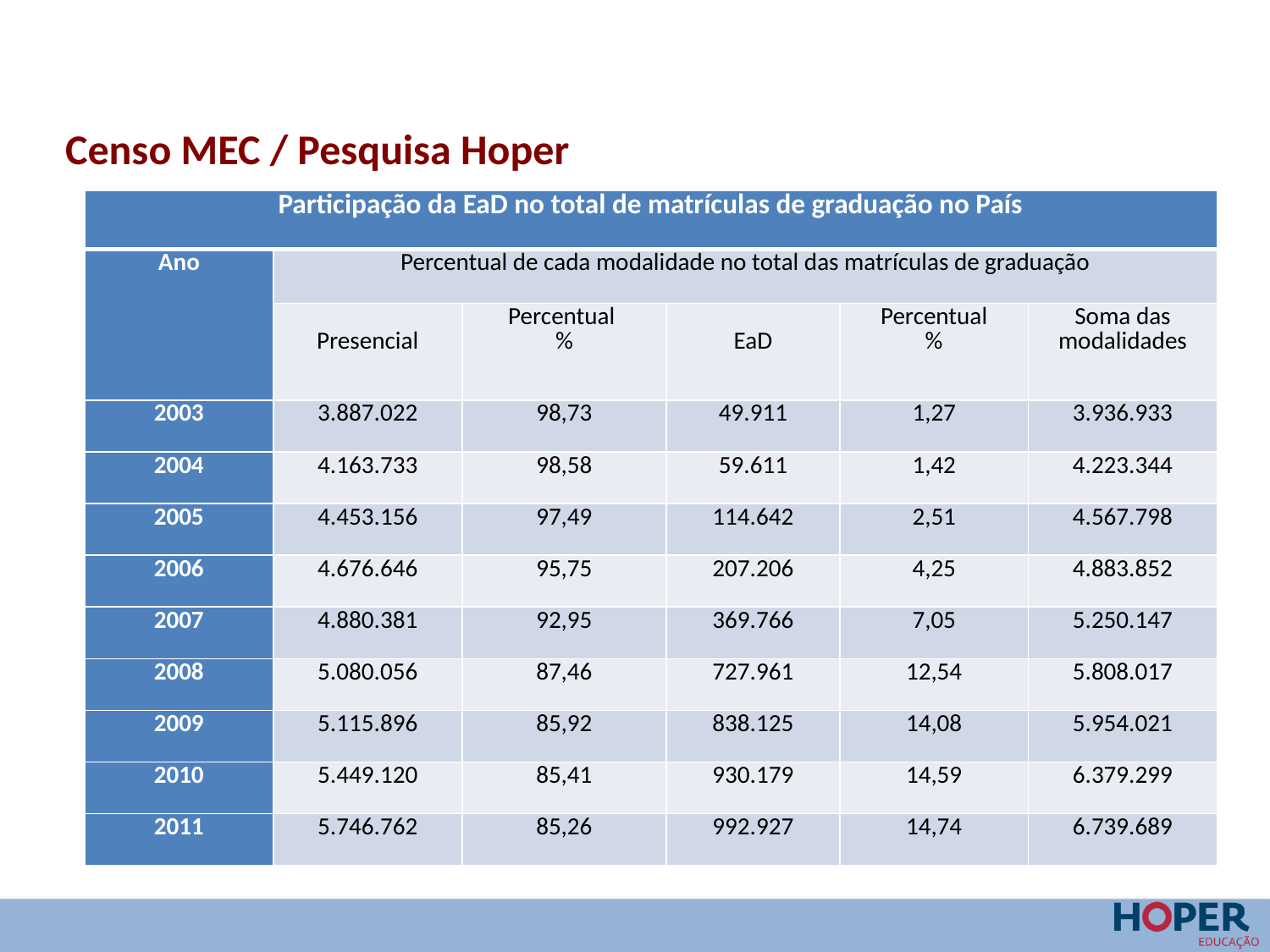

Censo MEC / Pesquisa Hoper

| Participação da EaD no total de matrículas de graduação no País |  |  |  |  |  |
| --- | --- | --- | --- | --- | --- |
| Ano | Percentual de cada modalidade no total das matrículas de graduação |  |  |  |  |
|  | Presencial | Percentual % | EaD | Percentual % | Soma das modalidades |
| 2003 | 3.887.022 | 98,73 | 49.911 | 1,27 | 3.936.933 |
| 2004 | 4.163.733 | 98,58 | 59.611 | 1,42 | 4.223.344 |
| 2005 | 4.453.156 | 97,49 | 114.642 | 2,51 | 4.567.798 |
| 2006 | 4.676.646 | 95,75 | 207.206 | 4,25 | 4.883.852 |
| 2007 | 4.880.381 | 92,95 | 369.766 | 7,05 | 5.250.147 |
| 2008 | 5.080.056 | 87,46 | 727.961 | 12,54 | 5.808.017 |
| 2009 | 5.115.896 | 85,92 | 838.125 | 14,08 | 5.954.021 |
| 2010 | 5.449.120 | 85,41 | 930.179 | 14,59 | 6.379.299 |
| 2011 | 5.746.762 | 85,26 | 992.927 | 14,74 | 6.739.689 |